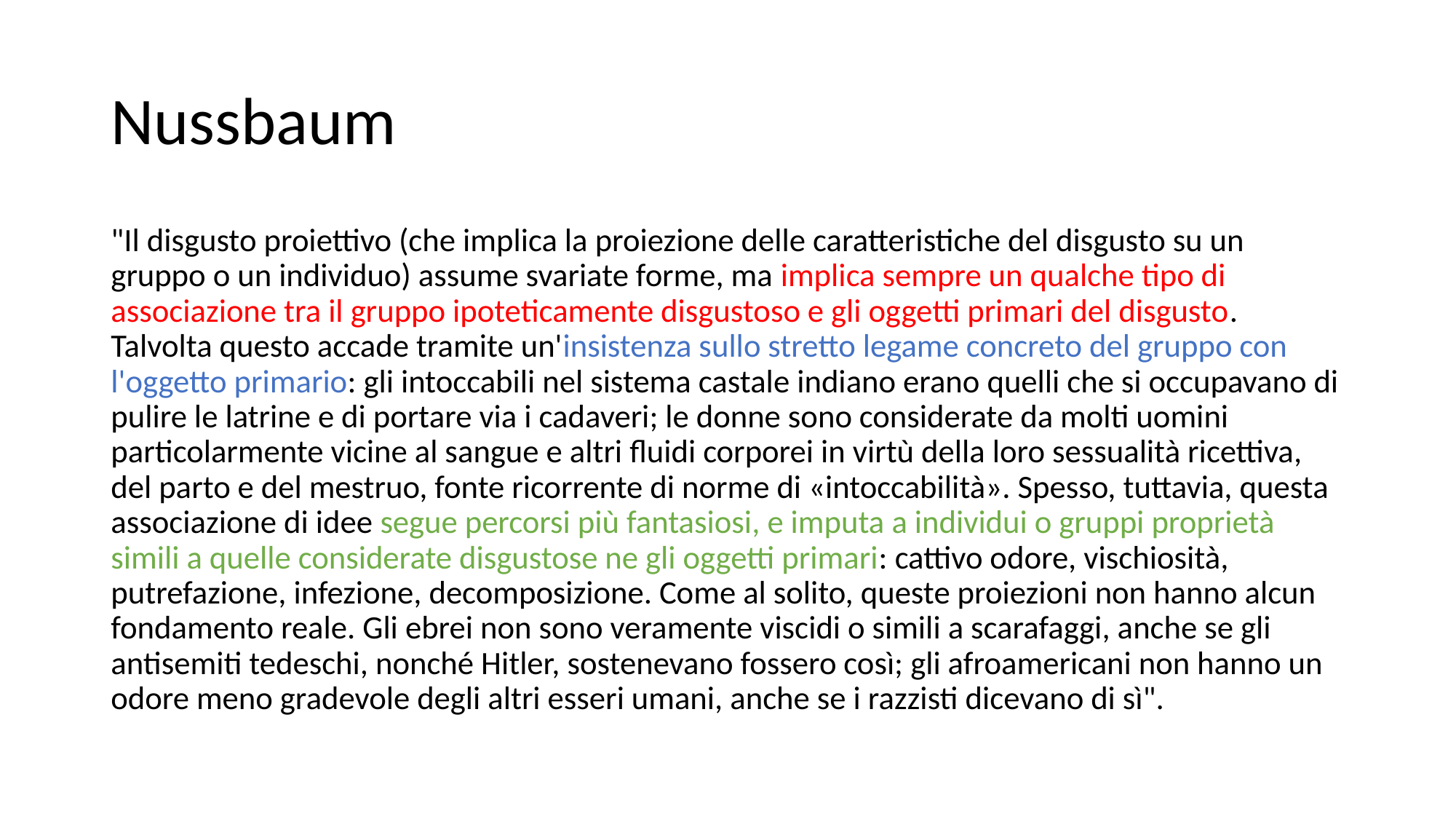

# Nussbaum
"Il disgusto proiettivo (che implica la proiezione delle caratteristiche del disgusto su un gruppo o un individuo) assume svariate forme, ma implica sempre un qualche tipo di associazione tra il gruppo ipoteticamente disgustoso e gli oggetti primari del disgusto. Talvolta questo accade tramite un'insistenza sullo stretto legame concreto del gruppo con l'oggetto primario: gli intoccabili nel sistema castale indiano erano quelli che si occupavano di pulire le latrine e di portare via i cadaveri; le donne sono considerate da molti uomini particolarmente vicine al sangue e altri fluidi corporei in virtù della loro sessualità ricettiva, del parto e del mestruo, fonte ricorrente di norme di «intoccabilità». Spesso, tuttavia, questa associazione di idee segue percorsi più fantasiosi, e imputa a individui o gruppi proprietà simili a quelle considerate disgustose ne gli oggetti primari: cattivo odore, vischiosità, putrefazione, infezione, decomposizione. Come al solito, queste proiezioni non hanno alcun fondamento reale. Gli ebrei non sono veramente viscidi o simili a scarafaggi, anche se gli antisemiti tedeschi, nonché Hitler, sostenevano fossero così; gli afroamericani non hanno un odore meno gradevole degli altri esseri umani, anche se i razzisti dicevano di sì".